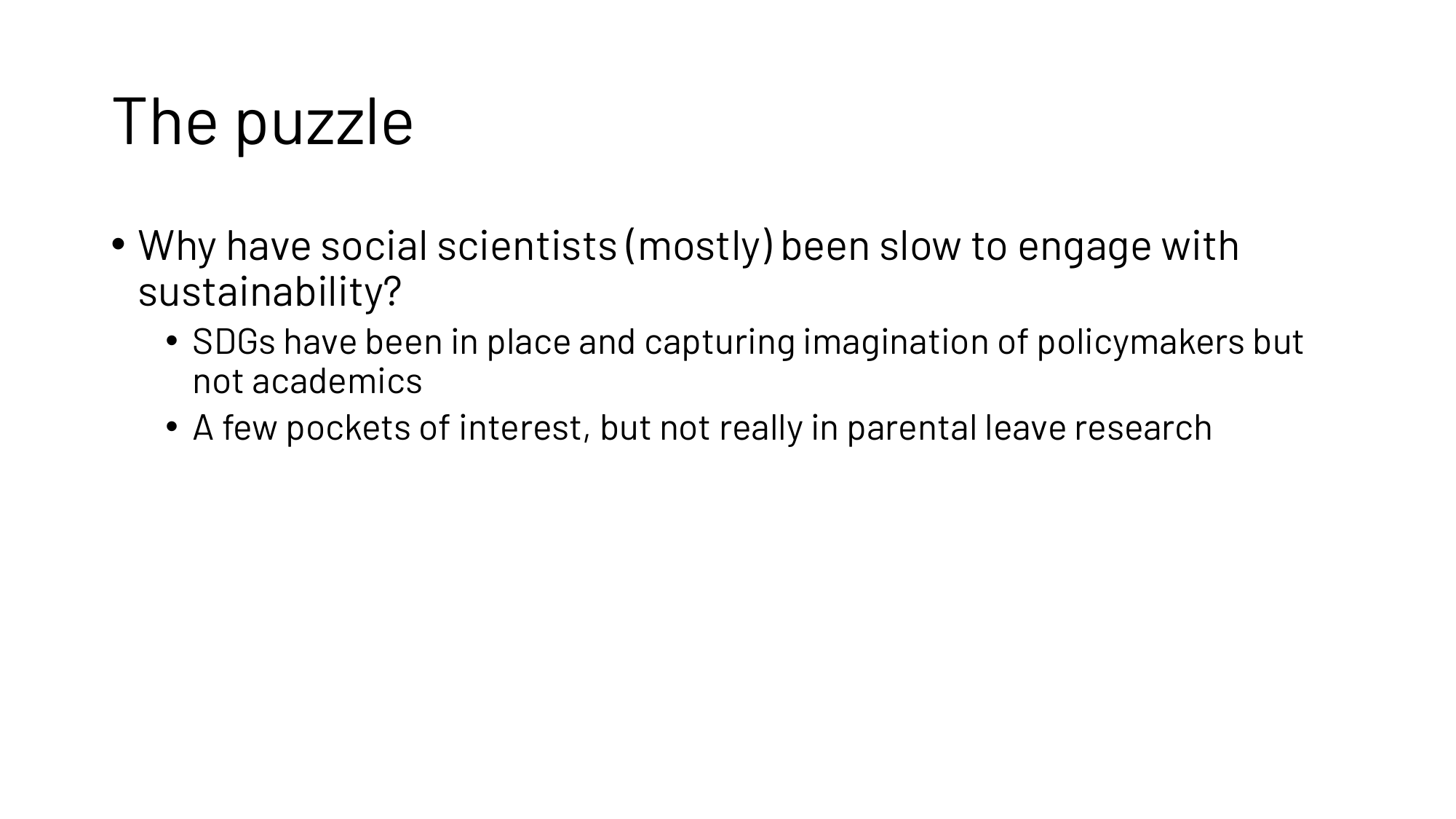

# The puzzle
Why have social scientists (mostly) been slow to engage with sustainability?
SDGs have been in place and capturing imagination of policymakers but not academics
A few pockets of interest, but not really in parental leave research